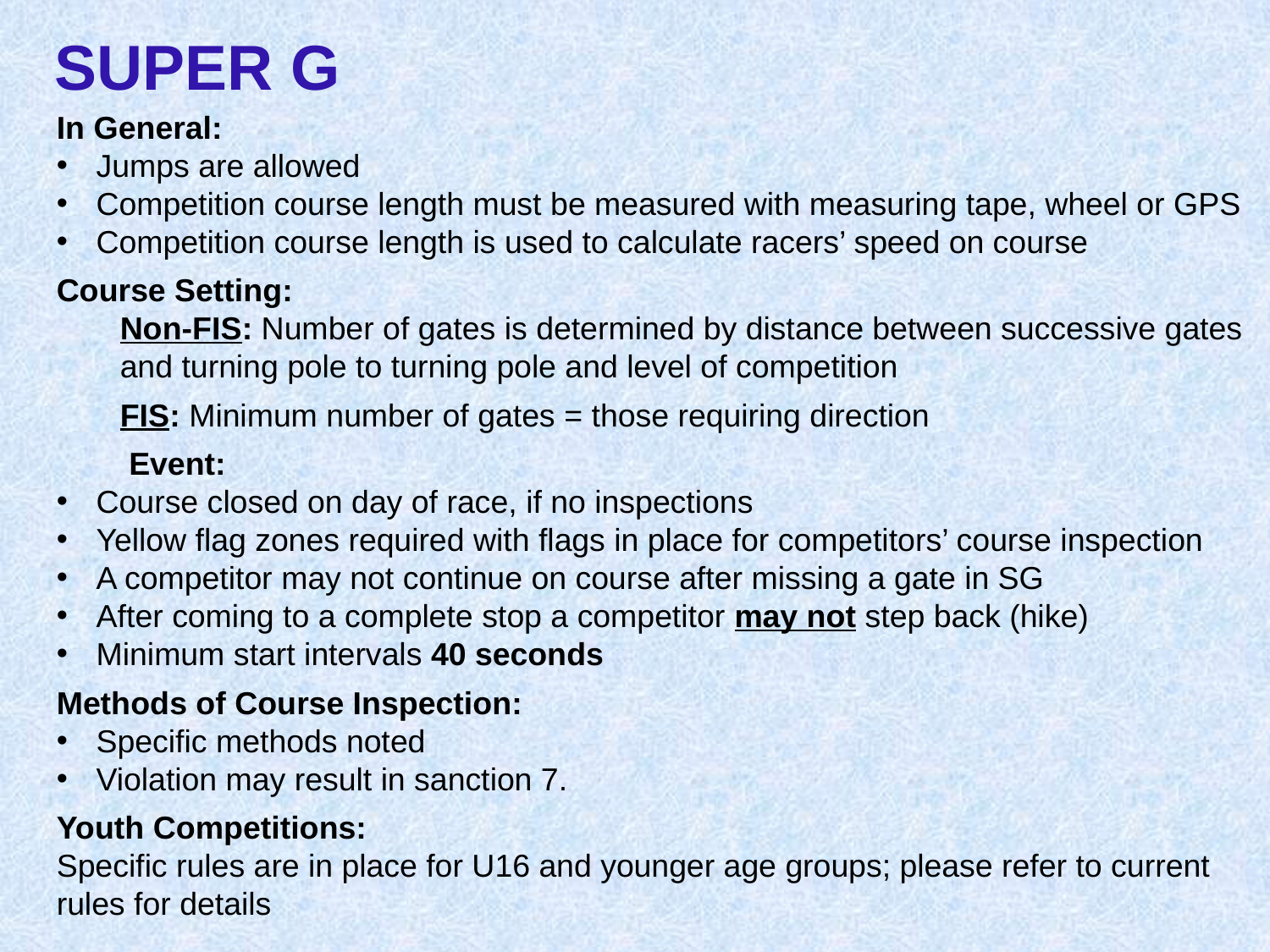

SUPER G
In General:
Jumps are allowed
Competition course length must be measured with measuring tape, wheel or GPS
Competition course length is used to calculate racers’ speed on course
Course Setting:
Non-FIS: Number of gates is determined by distance between successive gates and turning pole to turning pole and level of competition
FIS: Minimum number of gates = those requiring direction
 Event:
Course closed on day of race, if no inspections
Yellow flag zones required with flags in place for competitors’ course inspection
A competitor may not continue on course after missing a gate in SG
After coming to a complete stop a competitor may not step back (hike)
Minimum start intervals 40 seconds
Methods of Course Inspection:
Specific methods noted
Violation may result in sanction 7.
Youth Competitions:
Specific rules are in place for U16 and younger age groups; please refer to current rules for details